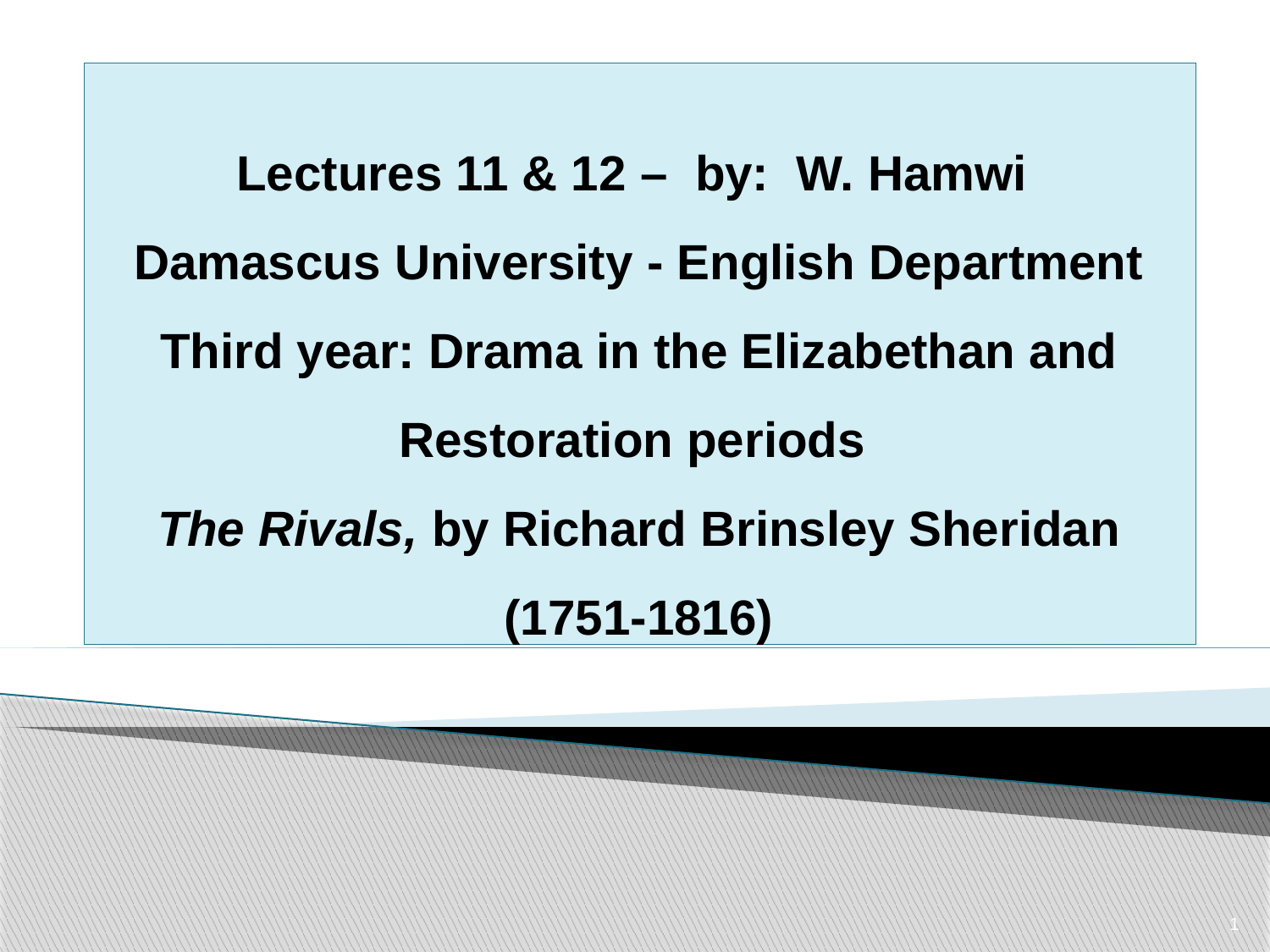

Lectures 11 & 12 –  by:  W. Hamwi
Damascus University - English Department Third year: Drama in the Elizabethan and Restoration periods
The Rivals, by Richard Brinsley Sheridan (1751-1816)
1